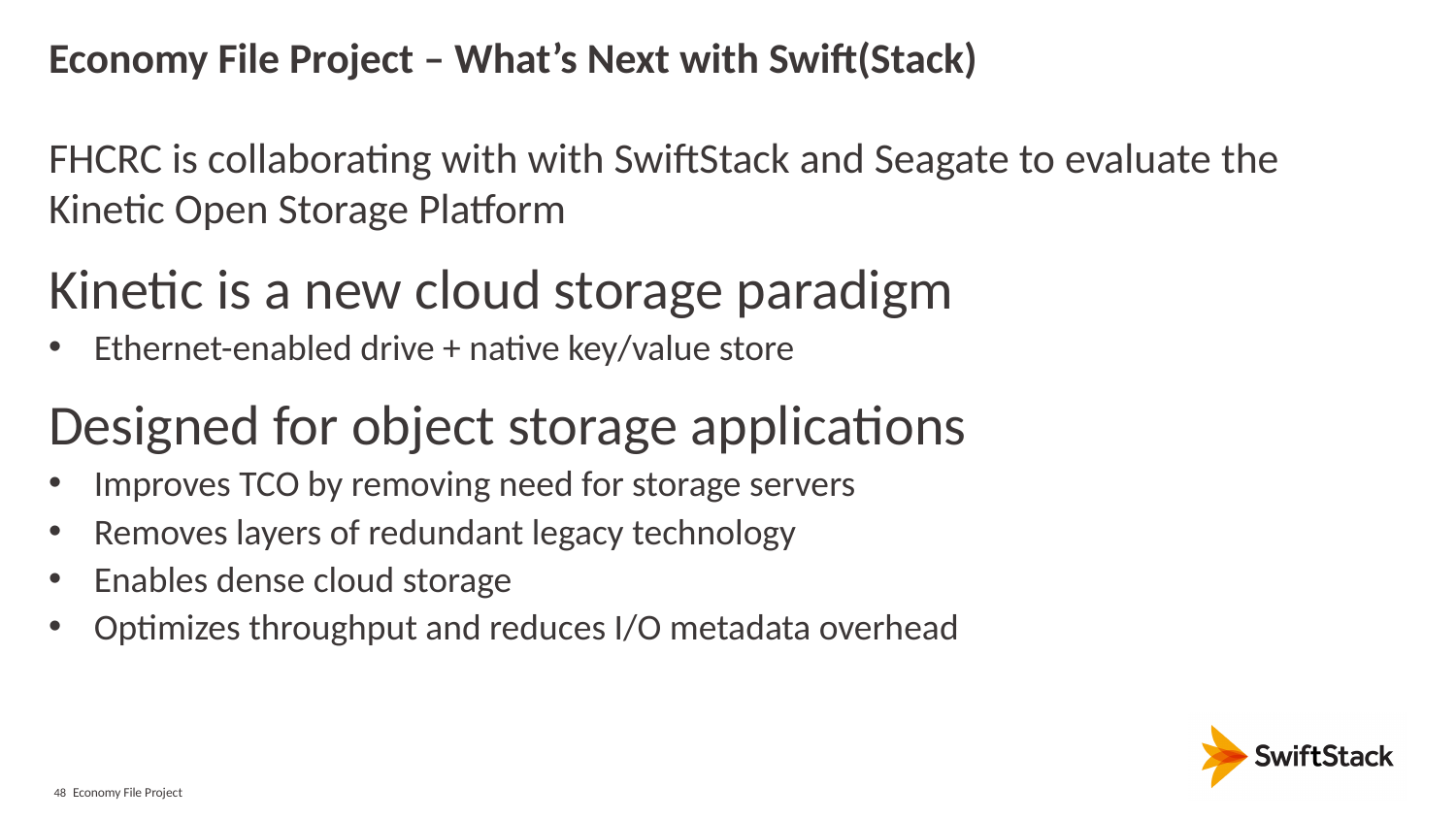

# Economy File Project – What’s Next with Swift(Stack)
FHCRC is collaborating with with SwiftStack and Seagate to evaluate the Kinetic Open Storage Platform
Kinetic is a new cloud storage paradigm
Ethernet-enabled drive + native key/value store
Designed for object storage applications
Improves TCO by removing need for storage servers
Removes layers of redundant legacy technology
Enables dense cloud storage
Optimizes throughput and reduces I/O metadata overhead

Economy File Project